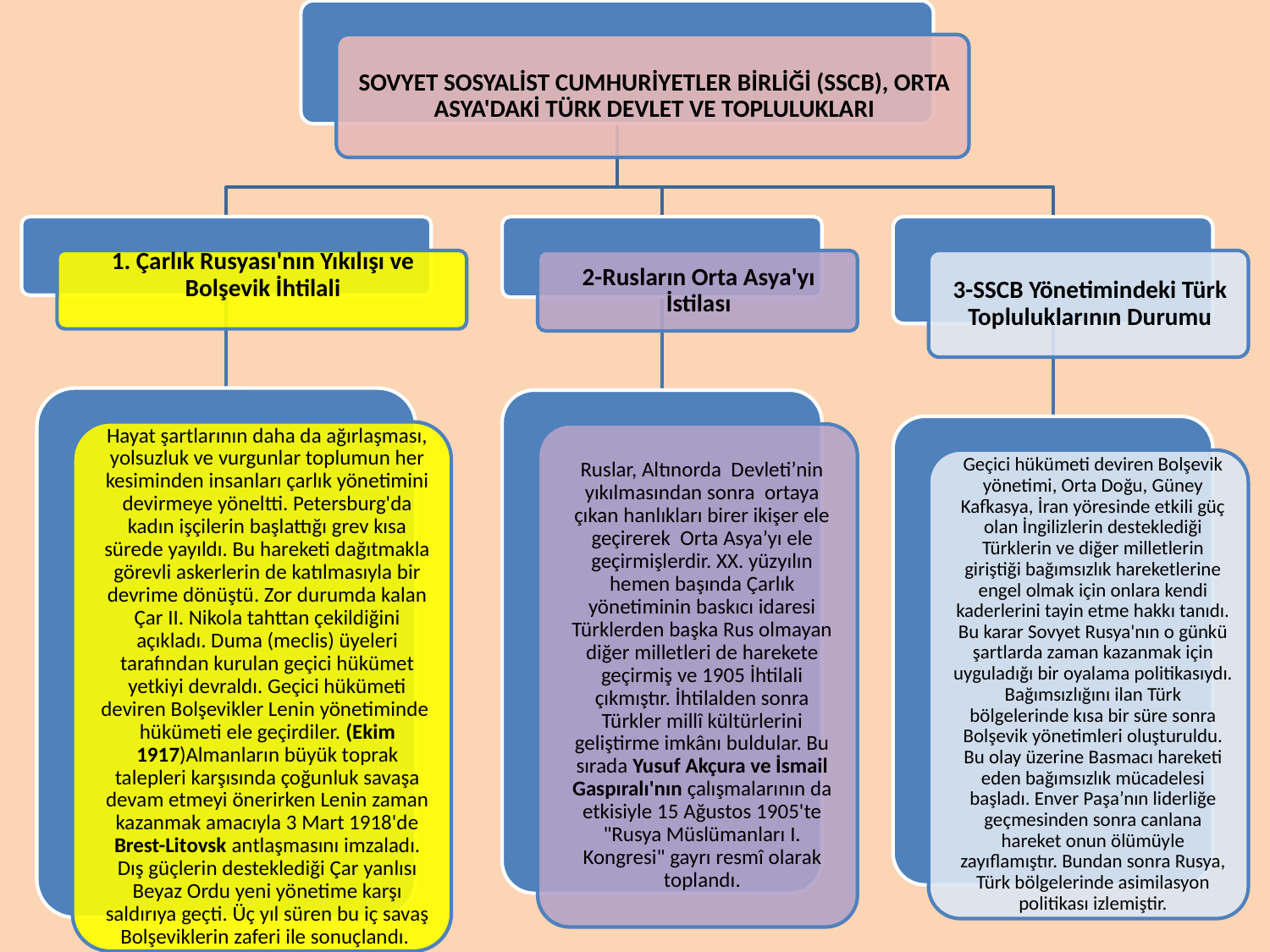

SOVYET SOSYALİST CUMHURİYETLER BİRLİĞİ (SSCB), ORTA ASYA'DAKİ TÜRK DEVLET VE TOPLULUKLARI
1. Çarlık Rusyası'nın Yıkılışı ve Bolşevik İhtilali
Hayat şartlarının daha da ağırlaşması, yolsuzluk ve vurgunlar toplumun her kesiminden insanları çarlık yönetimini devirmeye yöneltti. Petersburg'da kadın işçilerin başlattığı grev kısa sürede yayıldı. Bu hareketi dağıtmakla görevli askerlerin de katılmasıyla bir devrime dönüştü. Zor durumda kalan Çar II. Nikola tahttan çekildiğini açıkladı. Duma (meclis) üyeleri tarafından kurulan geçici hükümet yetkiyi devraldı. Geçici hükümeti deviren Bolşevikler Lenin yönetiminde  hükümeti ele geçirdiler. (Ekim 1917)Almanların büyük toprak talepleri karşısında çoğunluk savaşa devam etmeyi önerirken Lenin zaman kazanmak amacıyla 3 Mart 1918'de Brest-Litovsk antlaşmasını imzaladı. Dış güçlerin desteklediği Çar yanlısı Beyaz Ordu yeni yönetime karşı saldırıya geçti. Üç yıl süren bu iç savaş Bolşeviklerin zaferi ile sonuçlandı.
2-Rusların Orta Asya'yı İstilası
Ruslar, Altınorda  Devleti’nin yıkılmasından sonra  ortaya çıkan hanlıkları birer ikişer ele geçirerek  Orta Asya’yı ele geçirmişlerdir. XX. yüzyılın hemen başında Çarlık yönetiminin baskıcı idaresi Türklerden başka Rus olmayan diğer milletleri de harekete geçirmiş ve 1905 İhtilali çıkmıştır. İhtilalden sonra Türkler millî kültürlerini geliştirme imkânı buldular. Bu sırada Yusuf Akçura ve İsmail Gaspıralı'nın çalışmalarının da etkisiyle 15 Ağustos 1905'te "Rusya Müslümanları I. Kongresi" gayrı resmî olarak toplandı.
3-SSCB Yönetimindeki Türk Topluluklarının Durumu
Geçici hükümeti deviren Bolşevik yönetimi, Orta Doğu, Güney Kafkasya, İran yöresinde etkili güç olan İngilizlerin desteklediği Türklerin ve diğer milletlerin giriştiği bağımsızlık hareketlerine engel olmak için onlara kendi kaderlerini tayin etme hakkı tanıdı. Bu karar Sovyet Rusya'nın o günkü şartlarda zaman kazanmak için uyguladığı bir oyalama politikasıydı. Bağımsızlığını ilan Türk bölgelerinde kısa bir süre sonra Bolşevik yönetimleri oluşturuldu. Bu olay üzerine Basmacı hareketi eden bağımsızlık mücadelesi başladı. Enver Paşa’nın liderliğe geçmesinden sonra canlana hareket onun ölümüyle zayıflamıştır. Bundan sonra Rusya, Türk bölgelerinde asimilasyon politikası izlemiştir.
www.tariheglencesi.com